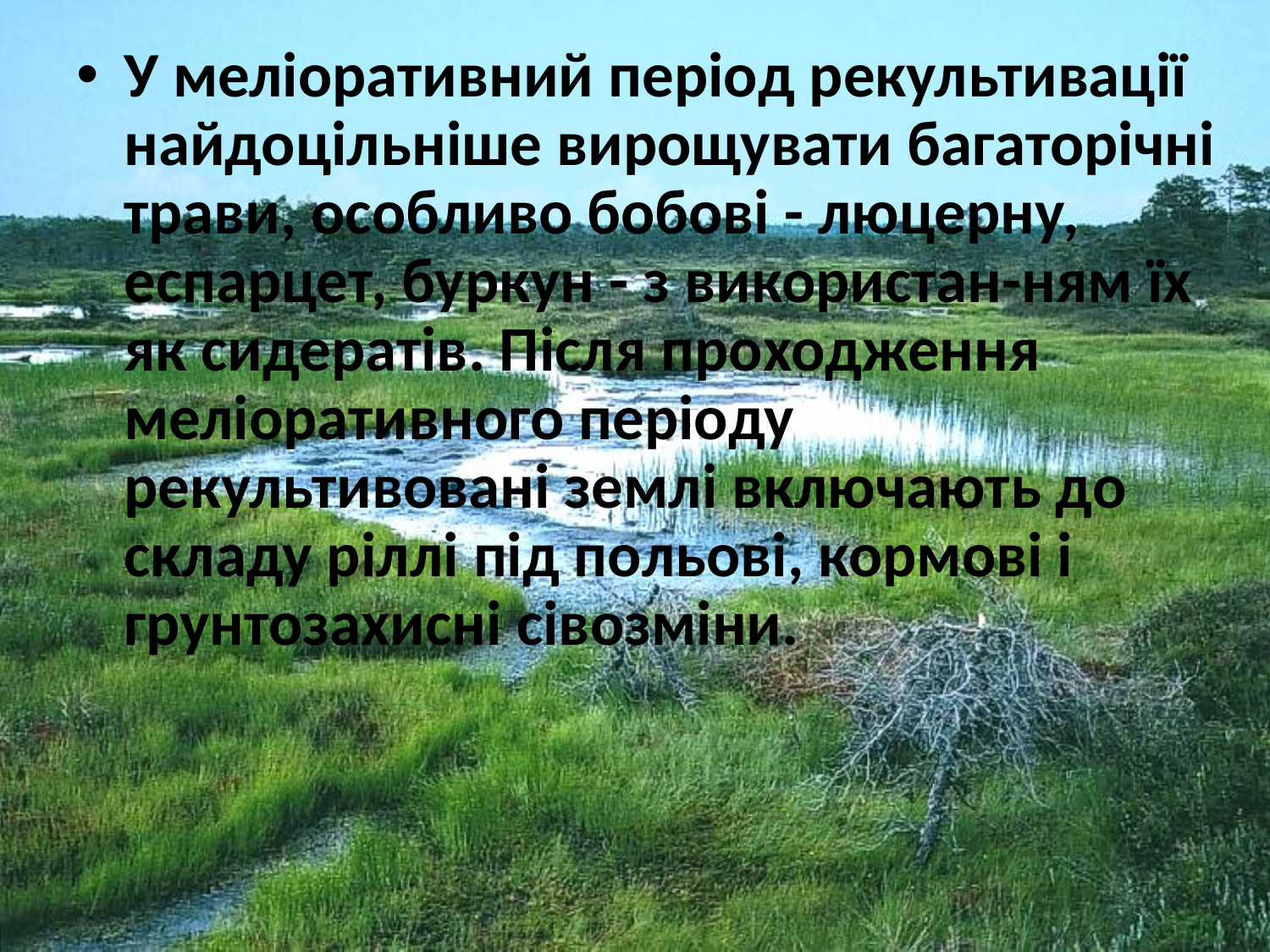

У меліоративний період рекультивації найдоцільніше вирощувати багаторічні трави, особливо бобові - люцерну, еспарцет, буркун - з використан-ням їх як сидератів. Після проходження меліоративного періоду рекультивовані землі включають до складу ріллі під польові, кормові і грунтозахисні сівозміни.